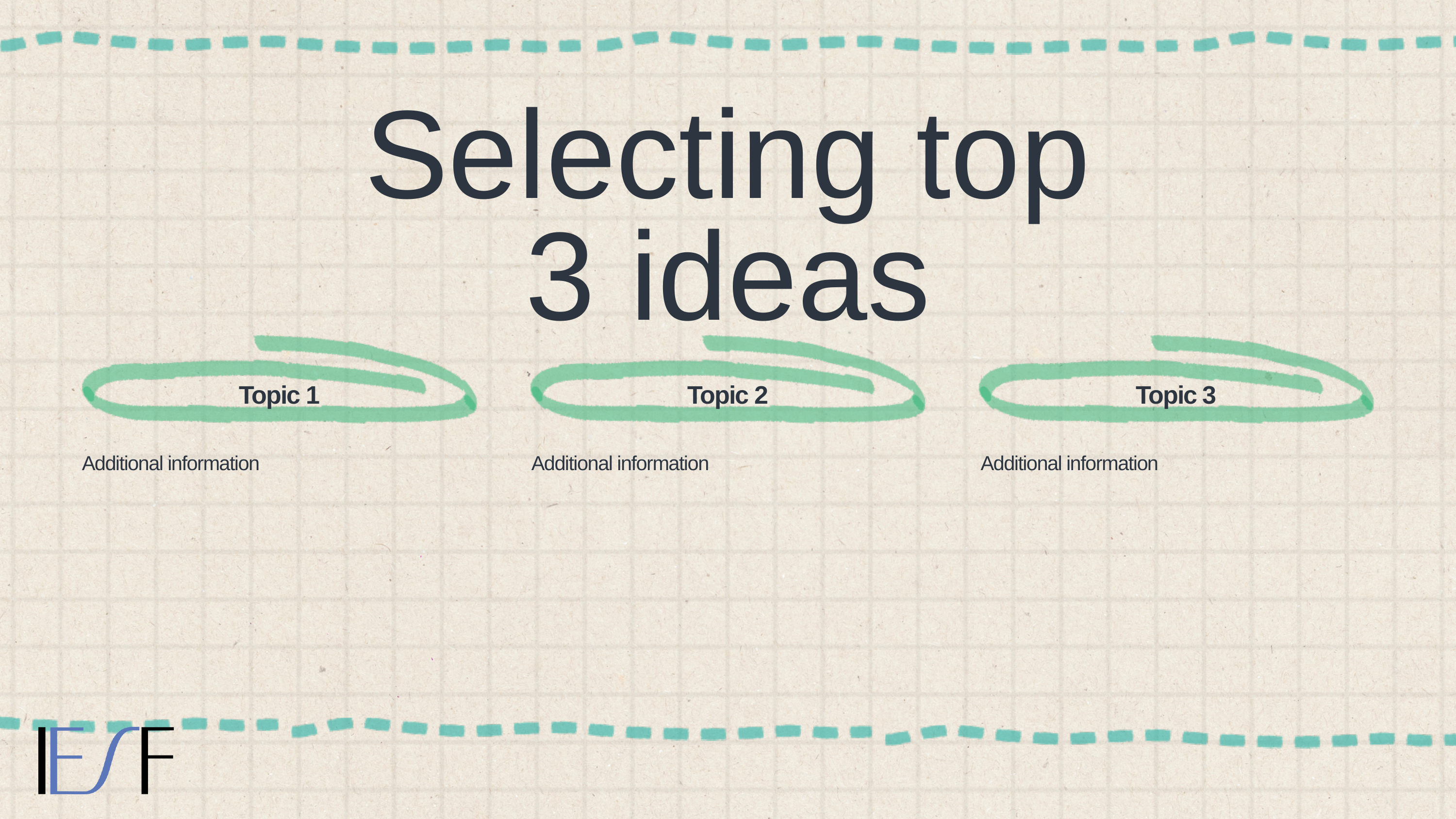

Selecting top 3 ideas

Topic 1
Topic 2
Topic 3
Additional information
Additional information
Additional information